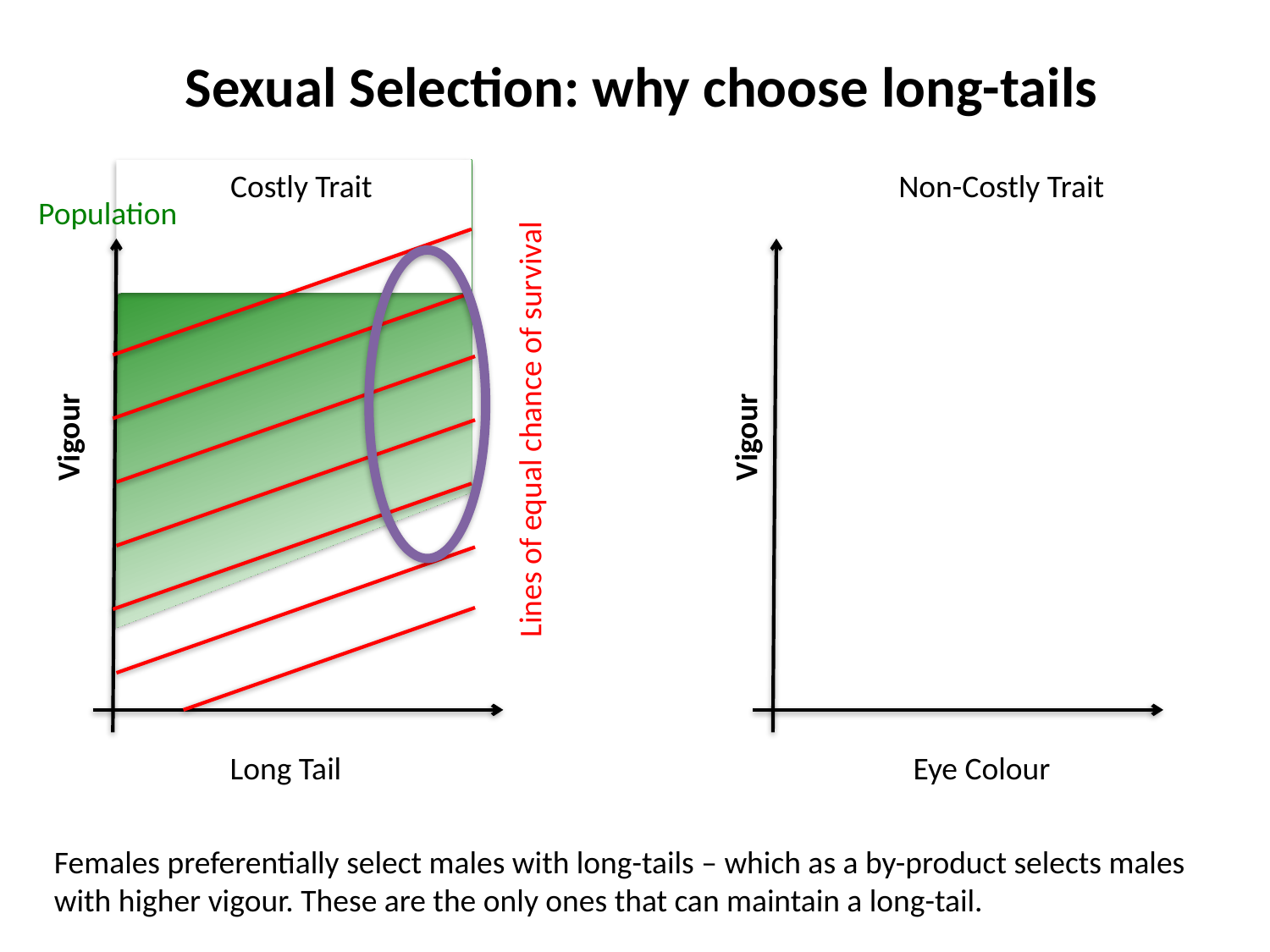

Sexual Selection: why choose long-tails

Population

Costly Trait
Non-Costly Trait

Lines of equal chance of survival
Vigour
Vigour
Long Tail
Eye Colour
Females preferentially select males with long-tails – which as a by-product selects males with higher vigour. These are the only ones that can maintain a long-tail.